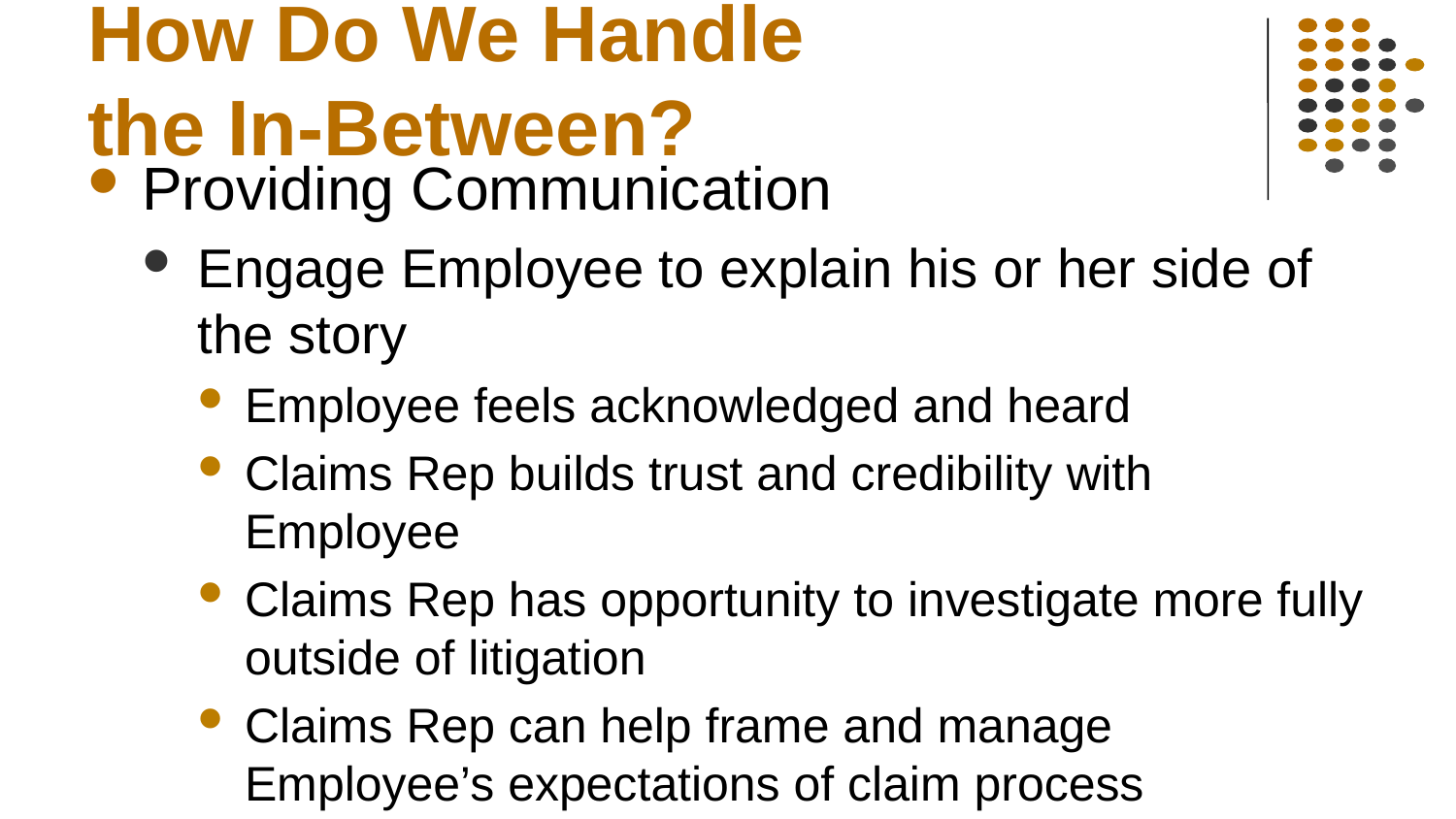

# How Do We Handle the In-Between?
Providing Communication
Engage Employee to explain his or her side of the story
Employee feels acknowledged and heard
Claims Rep builds trust and credibility with Employee
Claims Rep has opportunity to investigate more fully outside of litigation
Claims Rep can help frame and manage Employee’s expectations of claim process